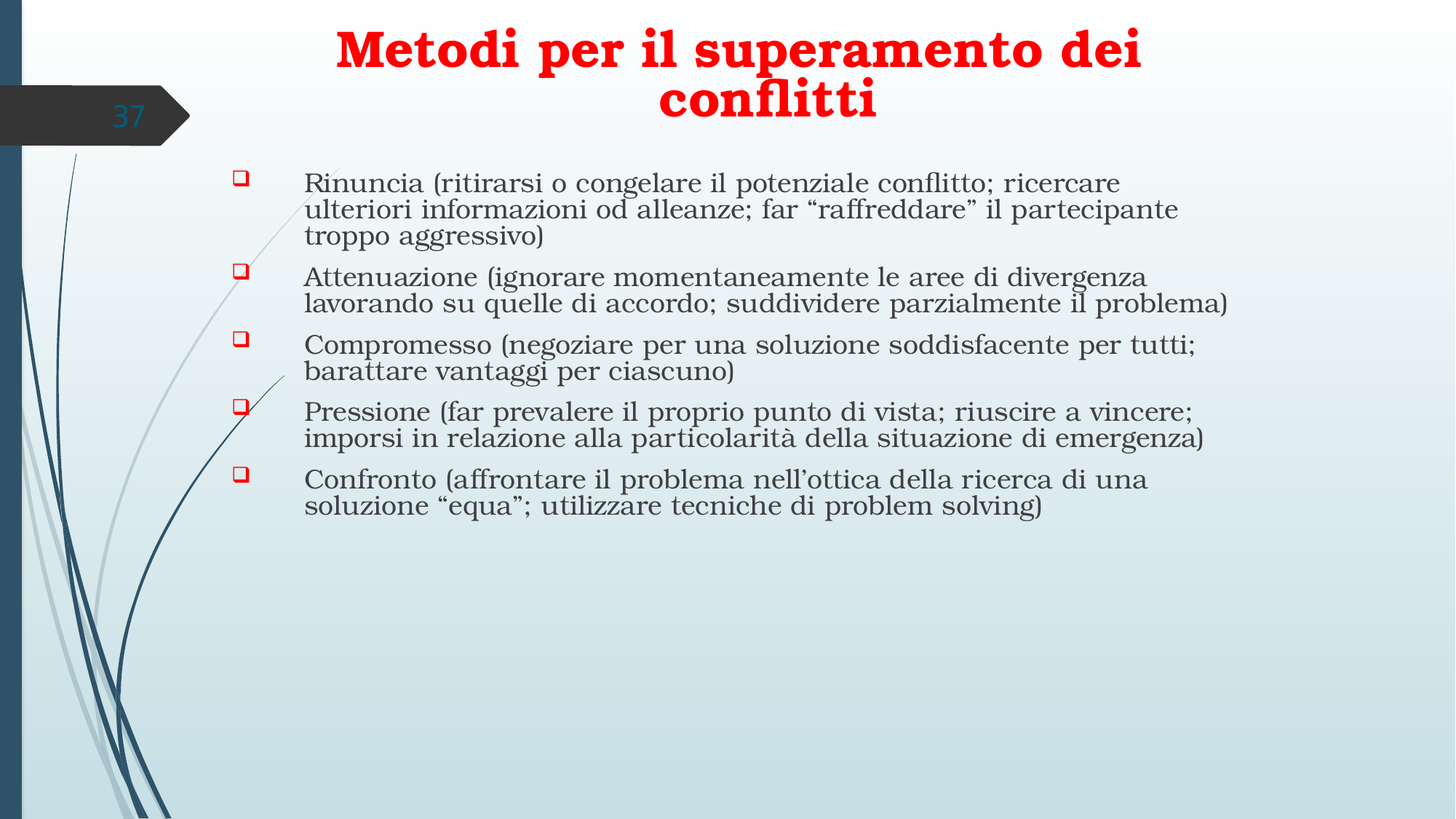

Metodi per il superamento dei conflitti

Rinuncia (ritirarsi o congelare il potenziale conflitto; ricercare ulteriori informazioni od alleanze; far “raffreddare” il partecipante troppo aggressivo)
Attenuazione (ignorare momentaneamente le aree di divergenza lavorando su quelle di accordo; suddividere parzialmente il problema)
Compromesso (negoziare per una soluzione soddisfacente per tutti; barattare vantaggi per ciascuno)
Pressione (far prevalere il proprio punto di vista; riuscire a vincere; imporsi in relazione alla particolarità della situazione di emergenza)
Confronto (affrontare il problema nell’ottica della ricerca di una soluzione “equa”; utilizzare tecniche di problem solving)
37